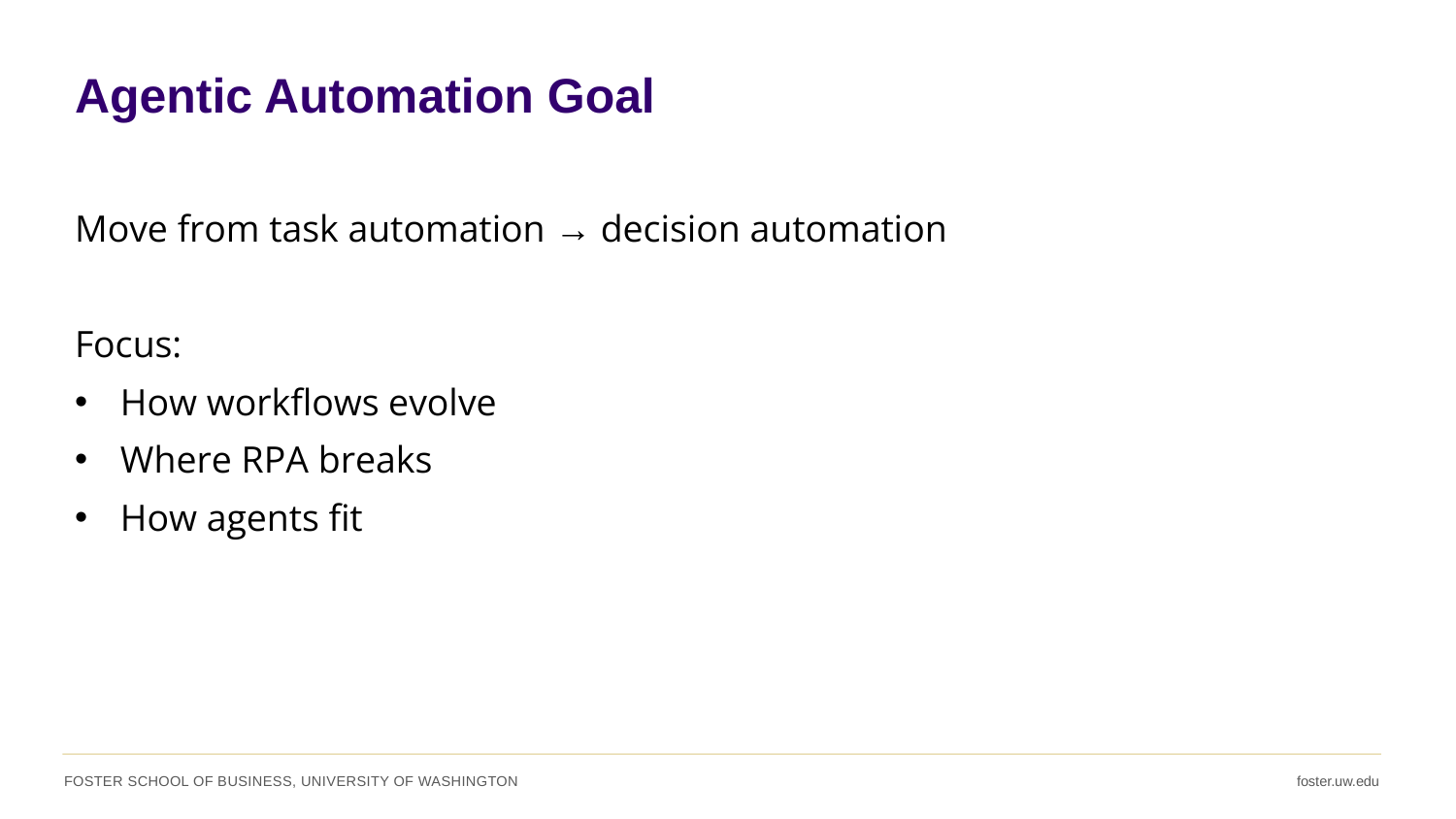

# Agentic Automation Goal

Move from task automation → decision automation

Focus:
How workflows evolve
Where RPA breaks
How agents fit